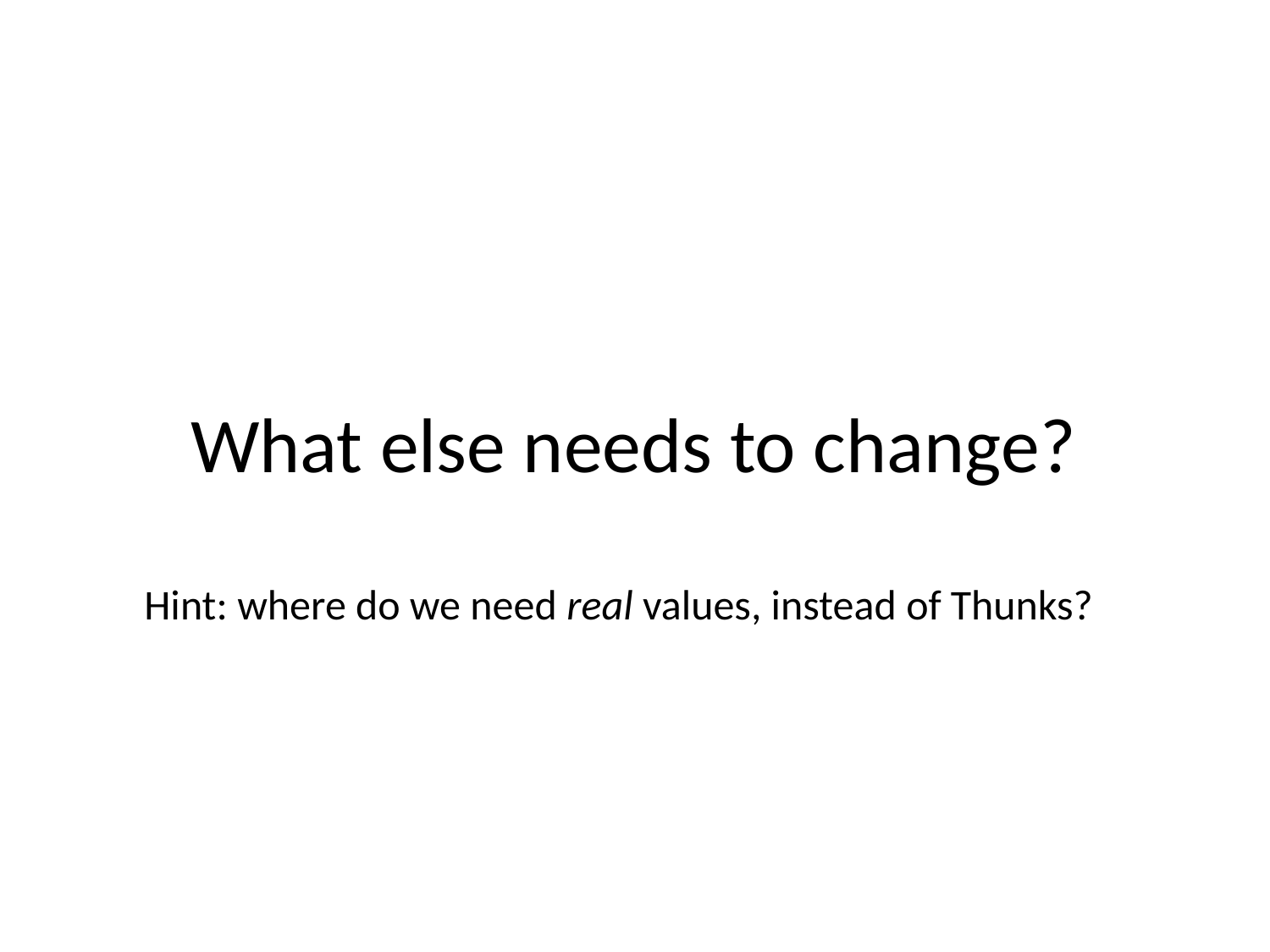

# What else needs to change?
Hint: where do we need real values, instead of Thunks?